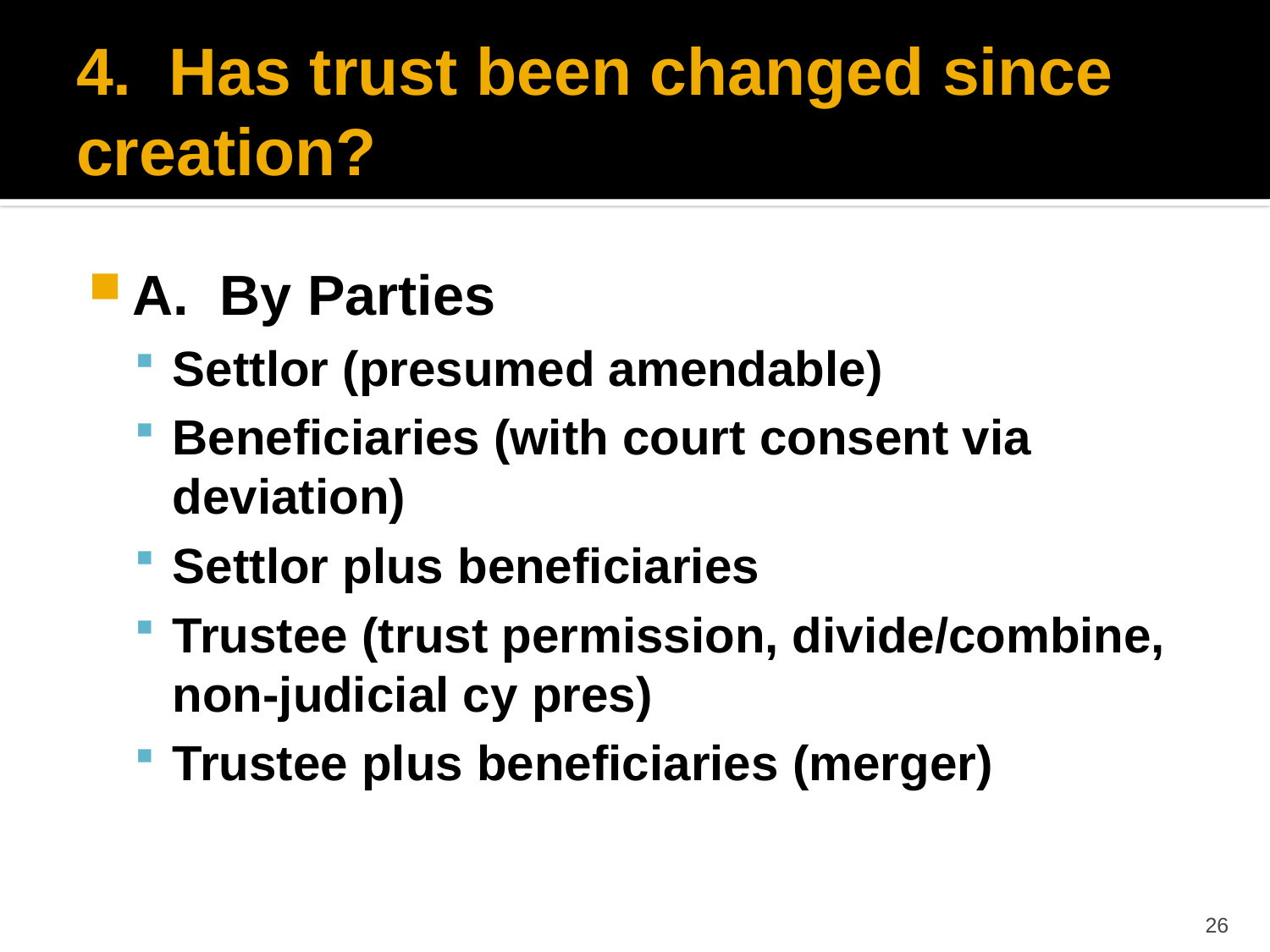

# 4.  Has trust been changed since creation?
A.  By Parties
Settlor (presumed amendable)
Beneficiaries (with court consent via deviation)
Settlor plus beneficiaries
Trustee (trust permission, divide/combine, non-judicial cy pres)
Trustee plus beneficiaries (merger)
26